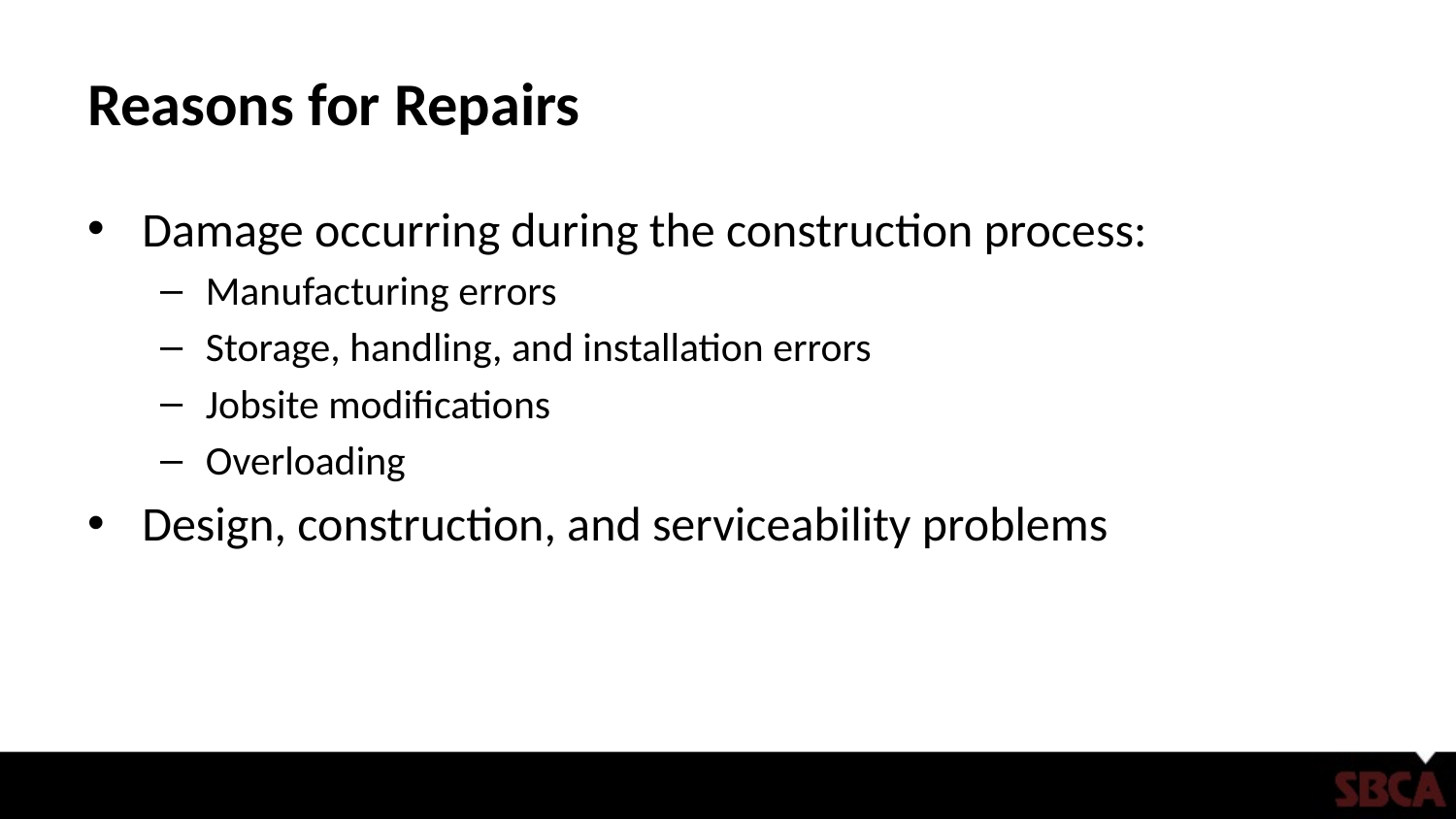

# Reasons for Repairs
Damage occurring during the construction process:
Manufacturing errors
Storage, handling, and installation errors
Jobsite modifications
Overloading
Design, construction, and serviceability problems